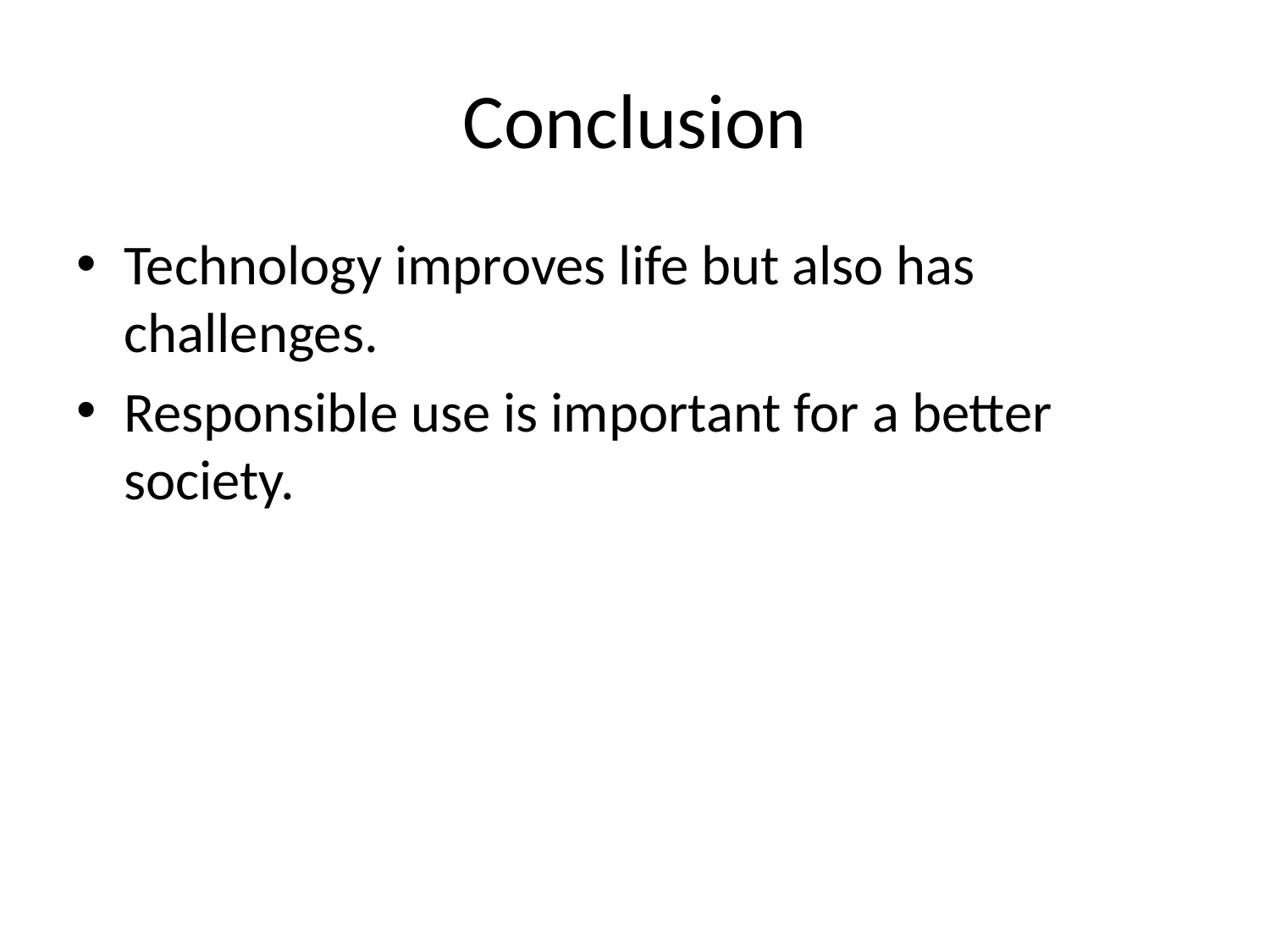

# Conclusion
Technology improves life but also has challenges.
Responsible use is important for a better society.